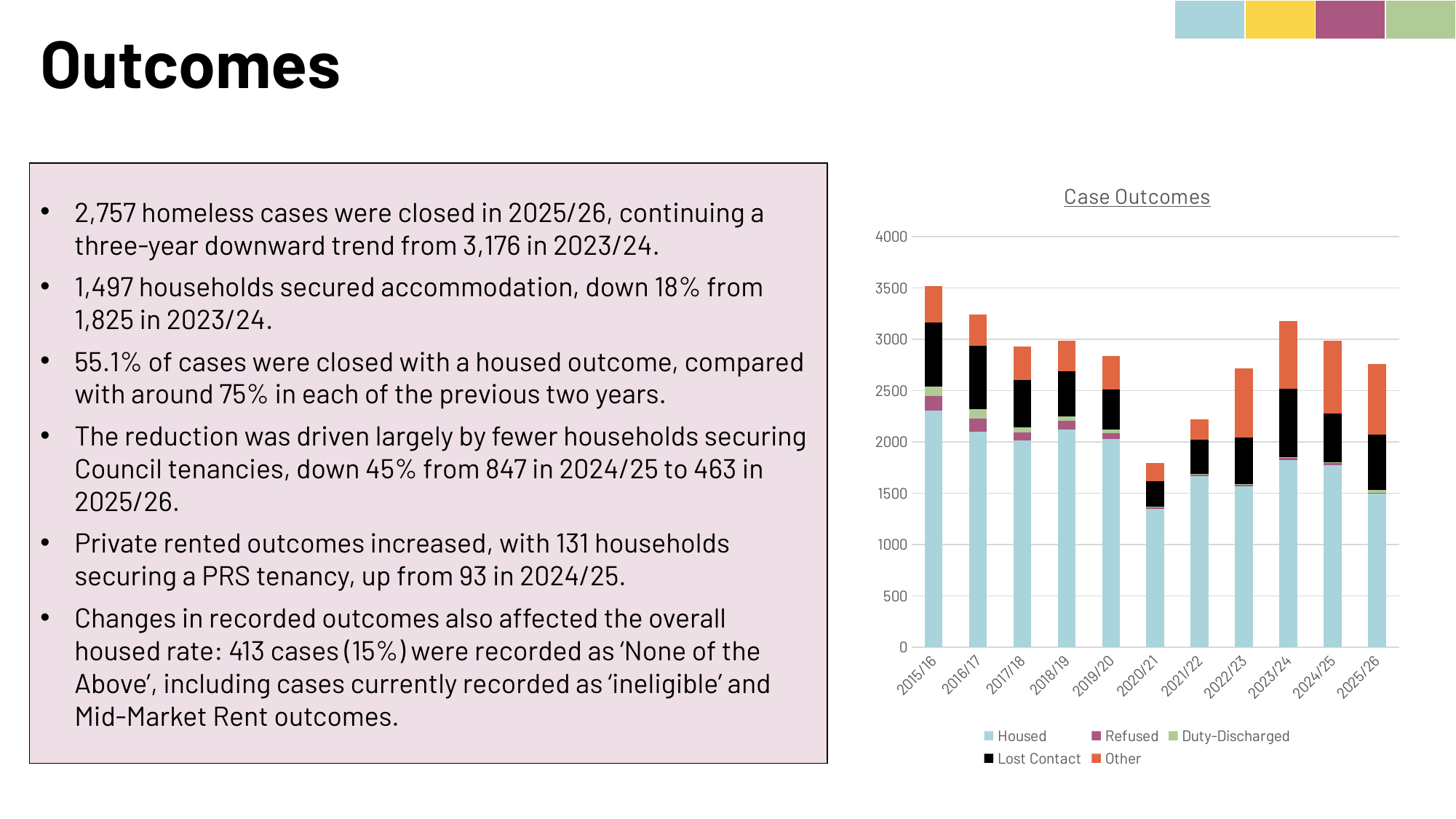

|  |  |  |  |
| --- | --- | --- | --- |
# Outcomes

### Chart: Case Outcomes

| Category | Housed | Refused | Duty-Discharged | Lost Contact | Other |
|---|---|---|---|---|---|
| 2015/16 | 2302.0 | 148.0 | 91.0 | 623.0 | 354.0 |
| 2016/17 | 2102.0 | 125.0 | 89.0 | 619.0 | 309.0 |
| 2017/18 | 2011.0 | 82.0 | 51.0 | 460.0 | 323.0 |
| 2018/19 | 2120.0 | 85.0 | 41.0 | 443.0 | 299.0 |
| 2019/20 | 2029.0 | 55.0 | 35.0 | 394.0 | 327.0 |
| 2020/21 | 1350.0 | 16.0 | 4.0 | 244.0 | 181.0 |
| 2021/22 | 1666.0 | 19.0 | 5.0 | 333.0 | 196.0 |
| 2022/23 | 1568.0 | 19.0 | 2.0 | 452.0 | 679.0 |
| 2023/24 | 1825.0 | 21.0 | 5.0 | 668.0 | 657.0 |
| 2024/25 | 1770.0 | 25.0 | 3.0 | 482.0 | 704.0 |
| 2025/26 | 1497.0 | 9.0 | 24.0 | 544.0 | 683.0 |
| 2,757 homeless cases were closed in 2025/26, continuing a three-year downward trend from 3,176 in 2023/24. 1,497 households secured accommodation, down 18% from 1,825 in 2023/24. 55.1% of cases were closed with a housed outcome, compared with around 75% in each of the previous two years. The reduction was driven largely by fewer households securing Council tenancies, down 45% from 847 in 2024/25 to 463 in 2025/26. Private rented outcomes increased, with 131 households securing a PRS tenancy, up from 93 in 2024/25. Changes in recorded outcomes also affected the overall housed rate: 413 cases (15%) were recorded as ‘None of the Above’, including cases currently recorded as ‘ineligible’ and Mid-Market Rent outcomes. |
| --- |